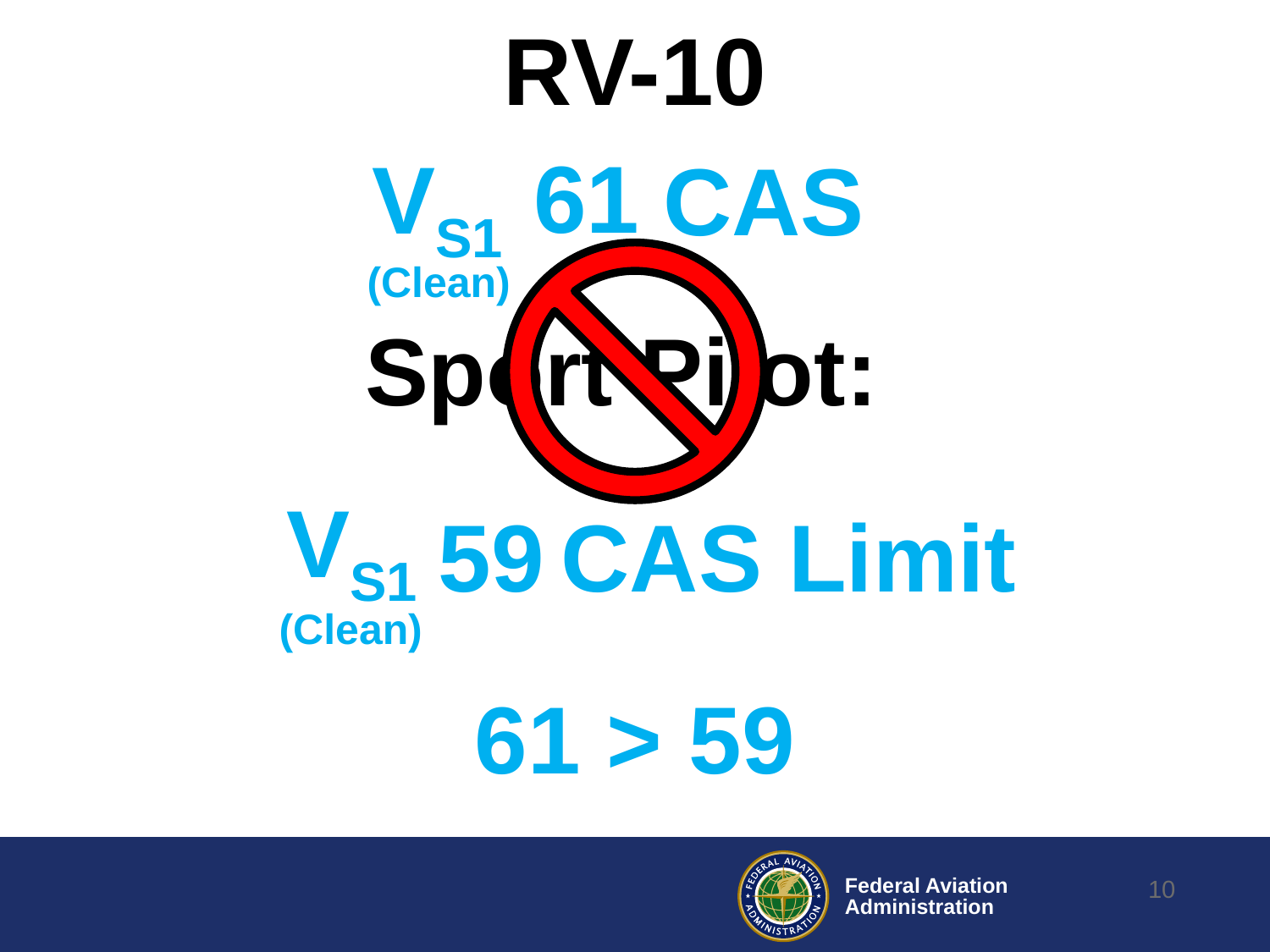

RV-10
61
VS1
CAS

(Clean)
Sport Pilot:
VS1
59
CAS Limit
(Clean)
61 > 59
10